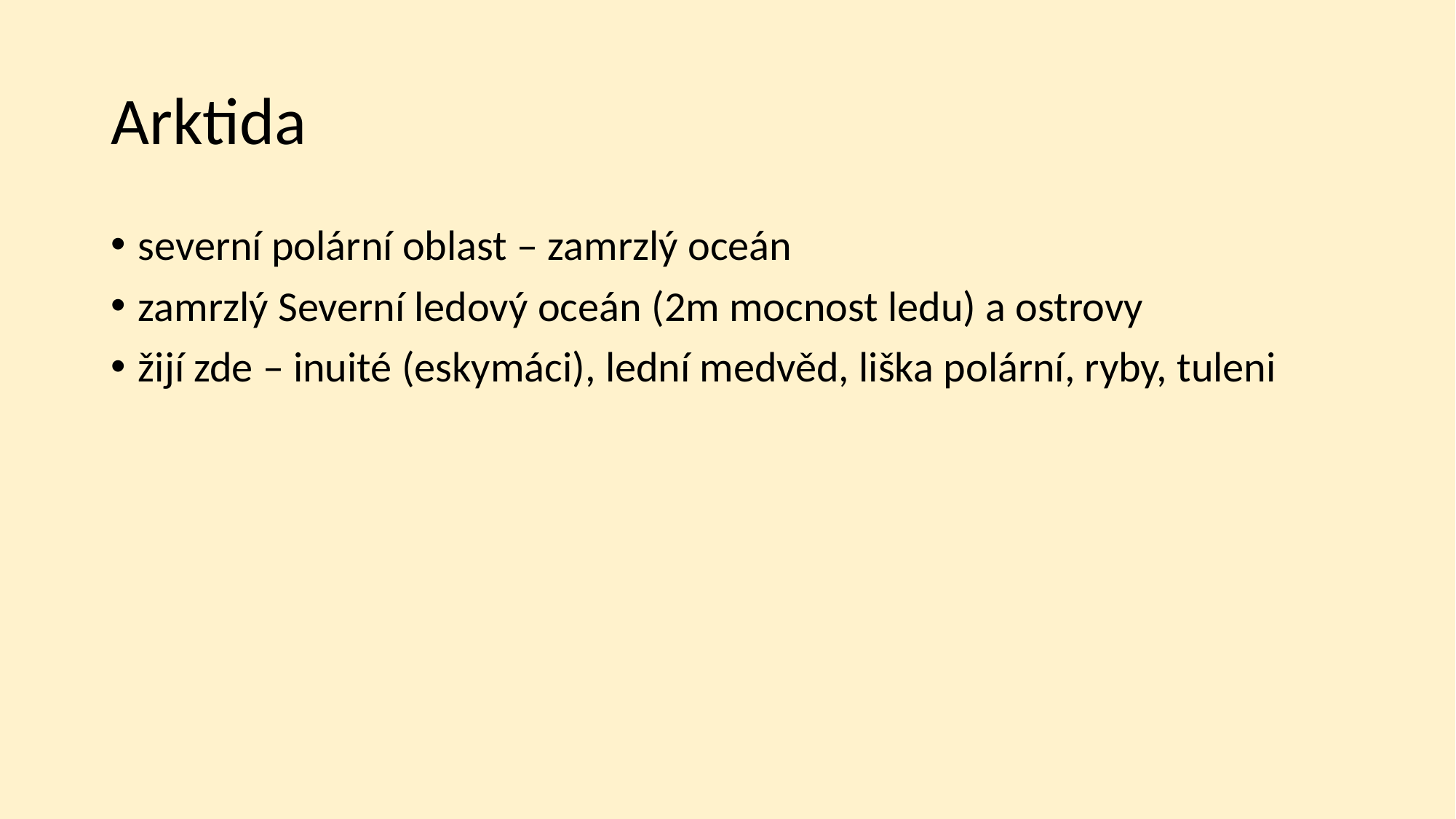

# Arktida
severní polární oblast – zamrzlý oceán
zamrzlý Severní ledový oceán (2m mocnost ledu) a ostrovy
žijí zde – inuité (eskymáci), lední medvěd, liška polární, ryby, tuleni